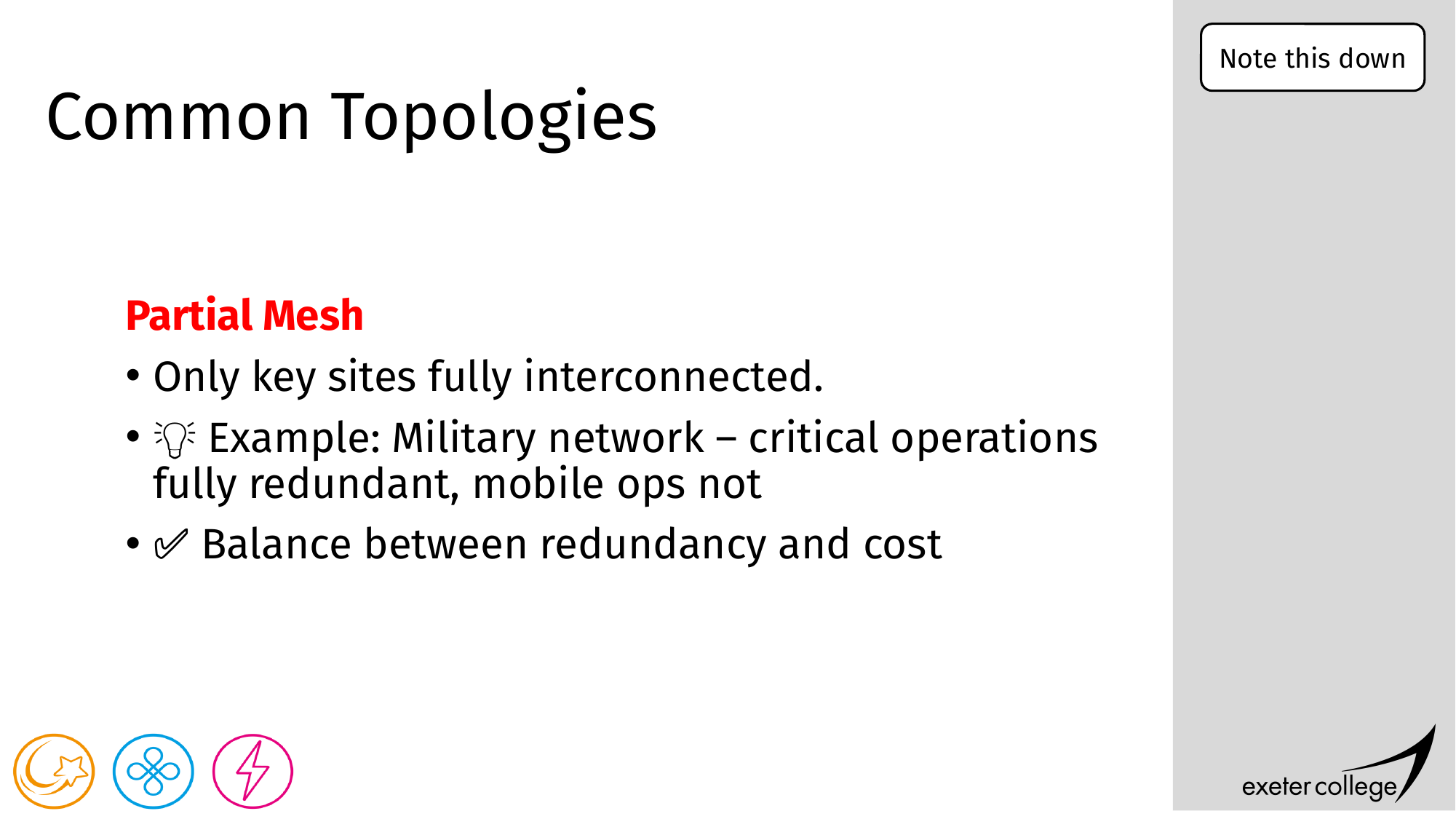

Note this down
# Common Topologies
Partial Mesh
Only key sites fully interconnected.
💡 Example: Military network – critical operations fully redundant, mobile ops not
✅ Balance between redundancy and cost